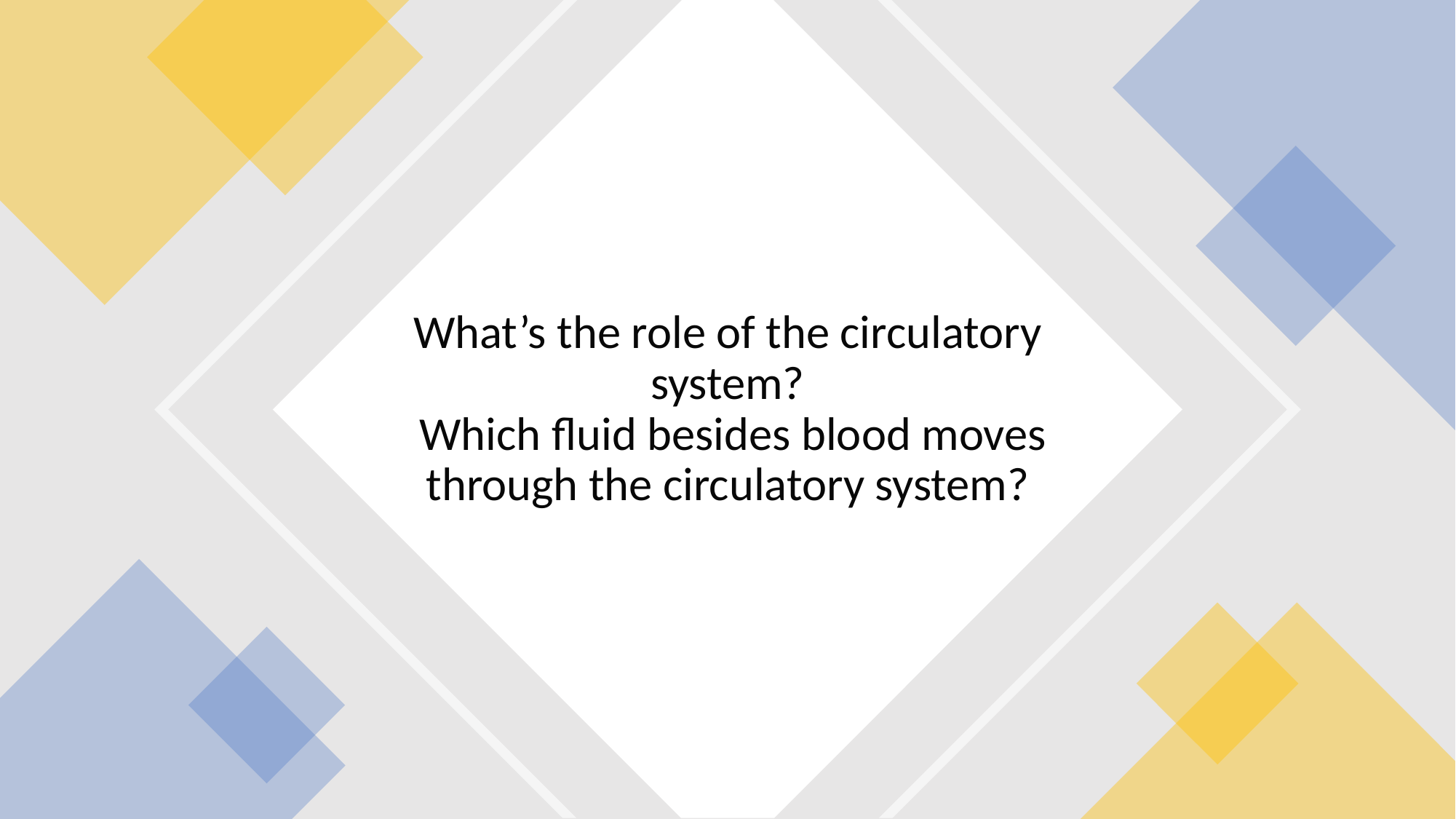

# What’s the role of the circulatory system? Which fluid besides blood moves through the circulatory system?